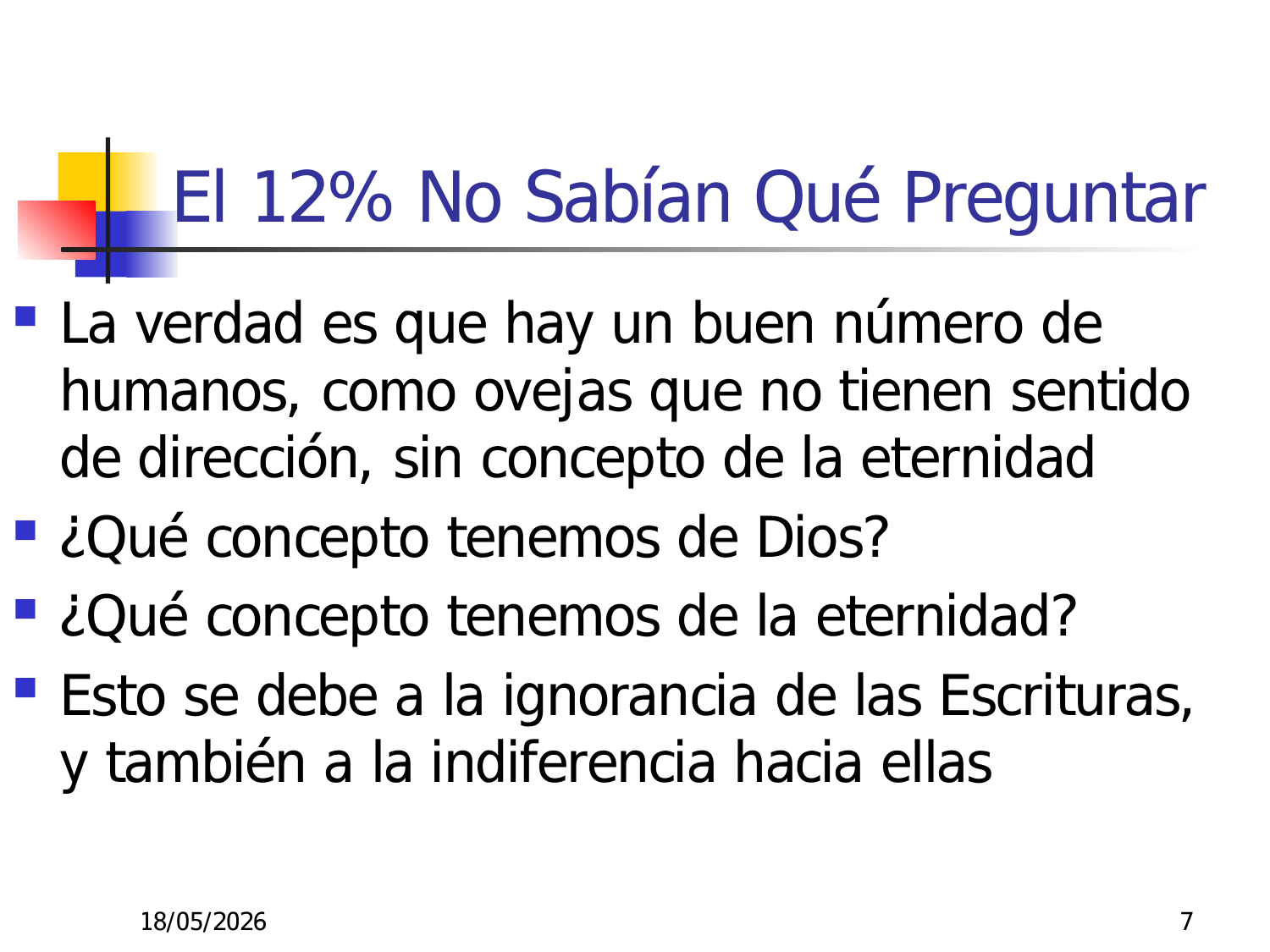

# El 12% No Sabían Qué Preguntar
La verdad es que hay un buen número de humanos, como ovejas que no tienen sentido de dirección, sin concepto de la eternidad
¿Qué concepto tenemos de Dios?
¿Qué concepto tenemos de la eternidad?
Esto se debe a la ignorancia de las Escrituras, y también a la indiferencia hacia ellas
18/05/2026
7